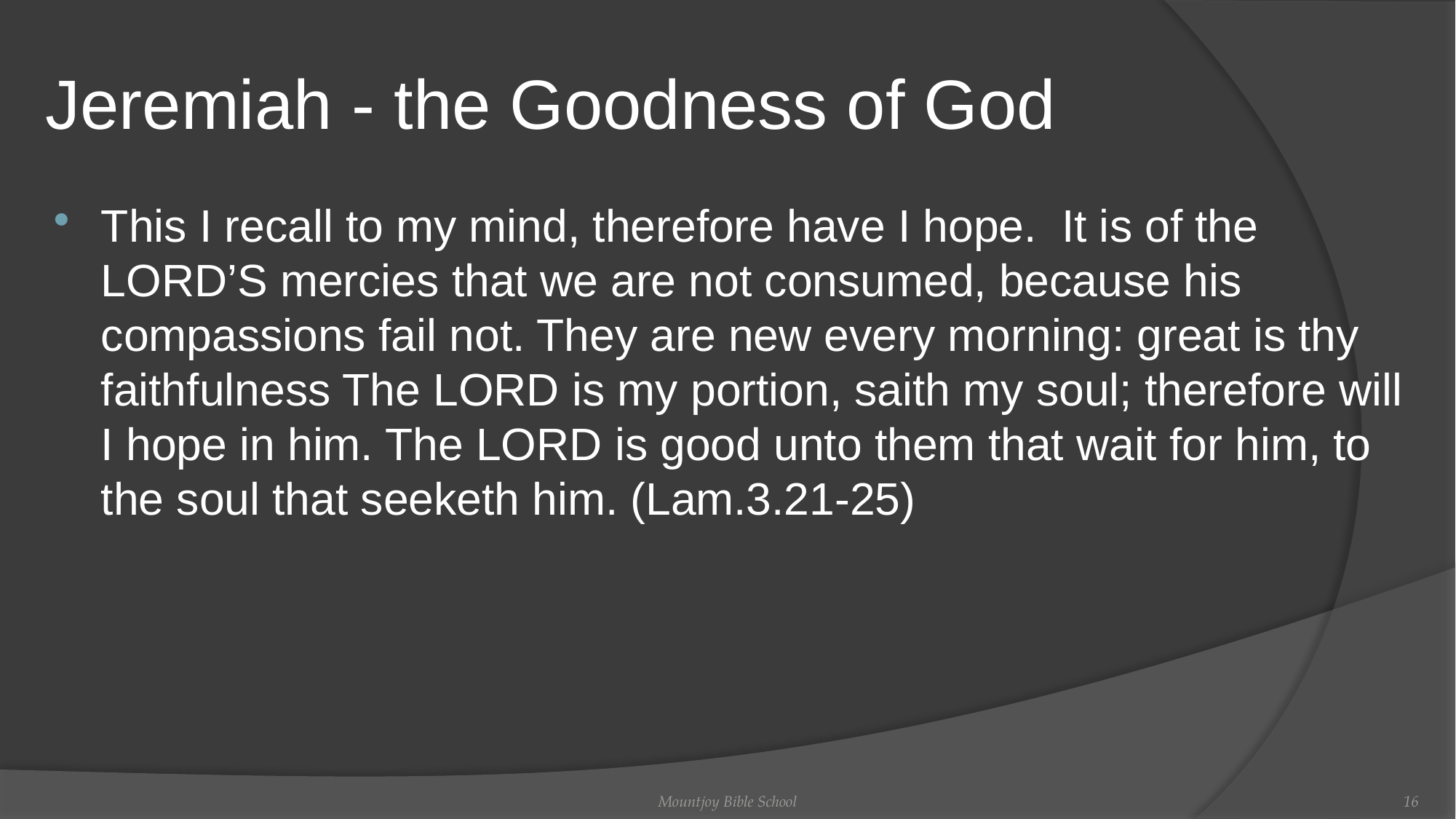

# Jeremiah - the Goodness of God
This I recall to my mind, therefore have I hope.  It is of the LORD’S mercies that we are not consumed, because his compassions fail not. They are new every morning: great is thy faithfulness The LORD is my portion, saith my soul; therefore will I hope in him. The LORD is good unto them that wait for him, to the soul that seeketh him. (Lam.3.21-25)
Mountjoy Bible School
16